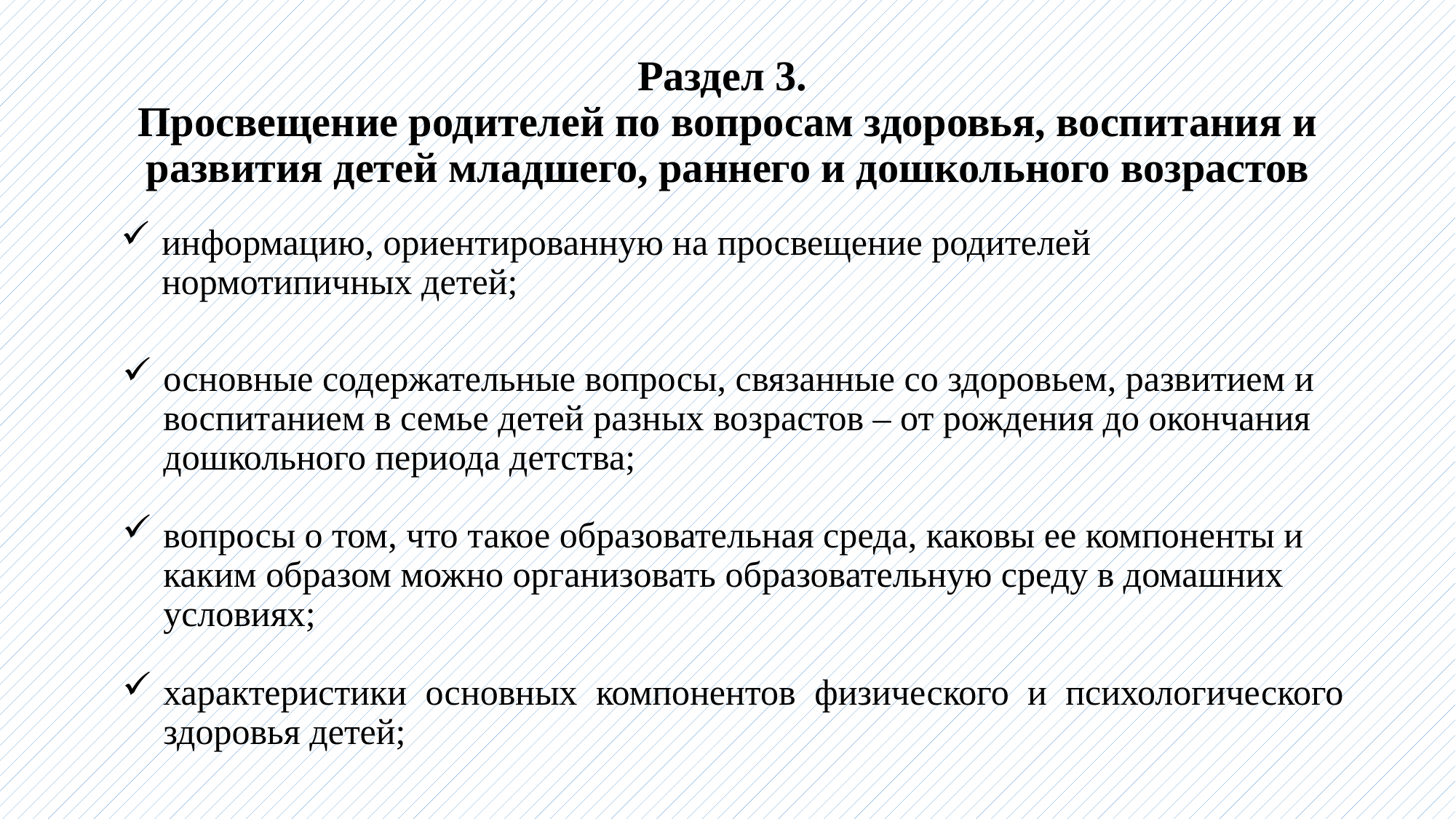

# Раздел 3. Просвещение родителей по вопросам здоровья, воспитания и развития детей младшего, раннего и дошкольного возрастов
информацию, ориентированную на просвещение родителей нормотипичных детей;

основные содержательные вопросы, связанные со здоровьем, развитием и воспитанием в семье детей разных возрастов – от рождения до окончания дошкольного периода детства;

вопросы о том, что такое образовательная среда, каковы ее компоненты и каким образом можно организовать образовательную среду в домашних условиях;

характеристики основных компонентов физического и психологического здоровья детей;